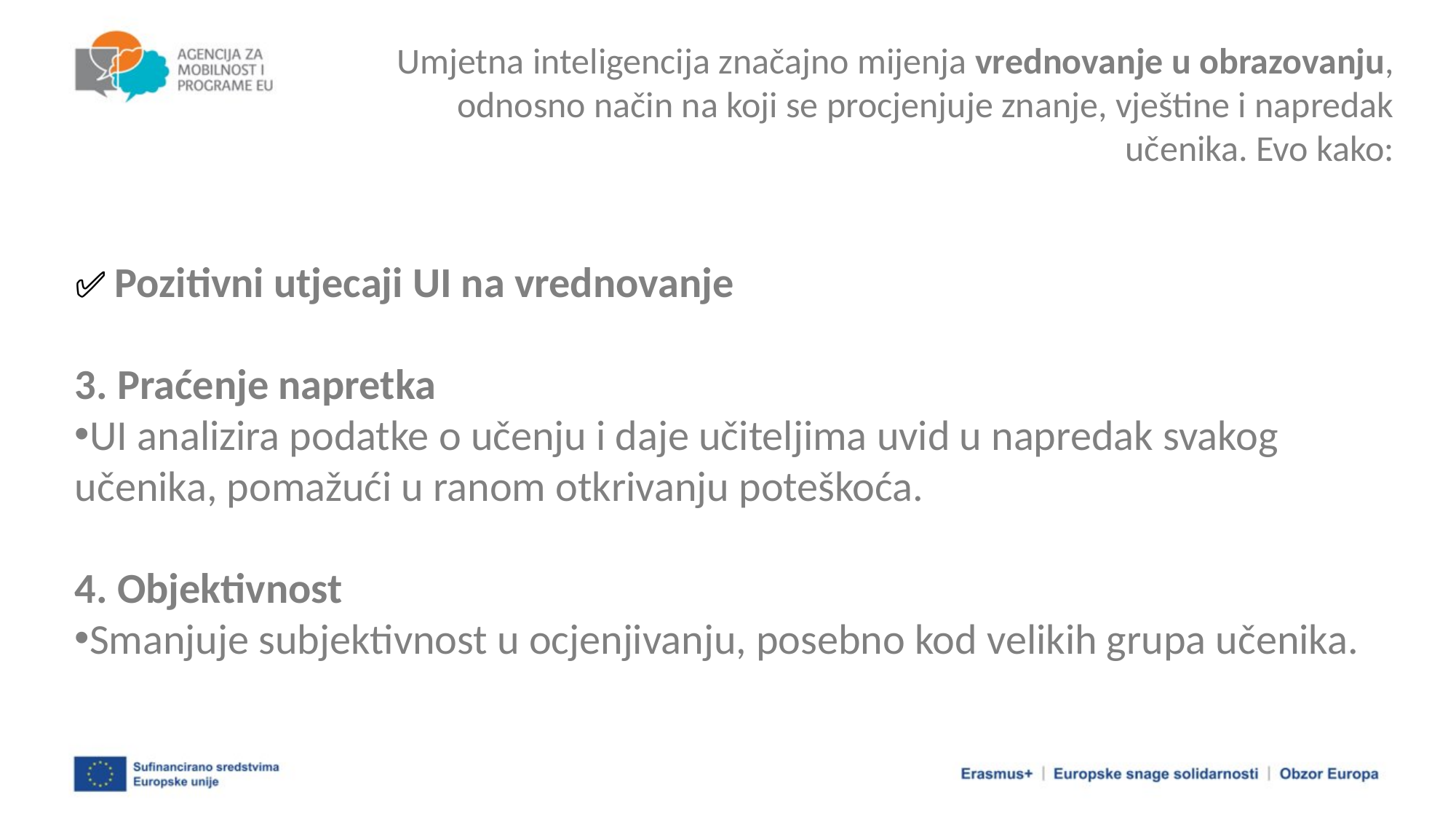

Umjetna inteligencija značajno mijenja vrednovanje u obrazovanju, odnosno način na koji se procjenjuje znanje, vještine i napredak učenika. Evo kako:
✅ Pozitivni utjecaji UI na vrednovanje

3. Praćenje napretka
UI analizira podatke o učenju i daje učiteljima uvid u napredak svakog učenika, pomažući u ranom otkrivanju poteškoća.

4. Objektivnost
Smanjuje subjektivnost u ocjenjivanju, posebno kod velikih grupa učenika.